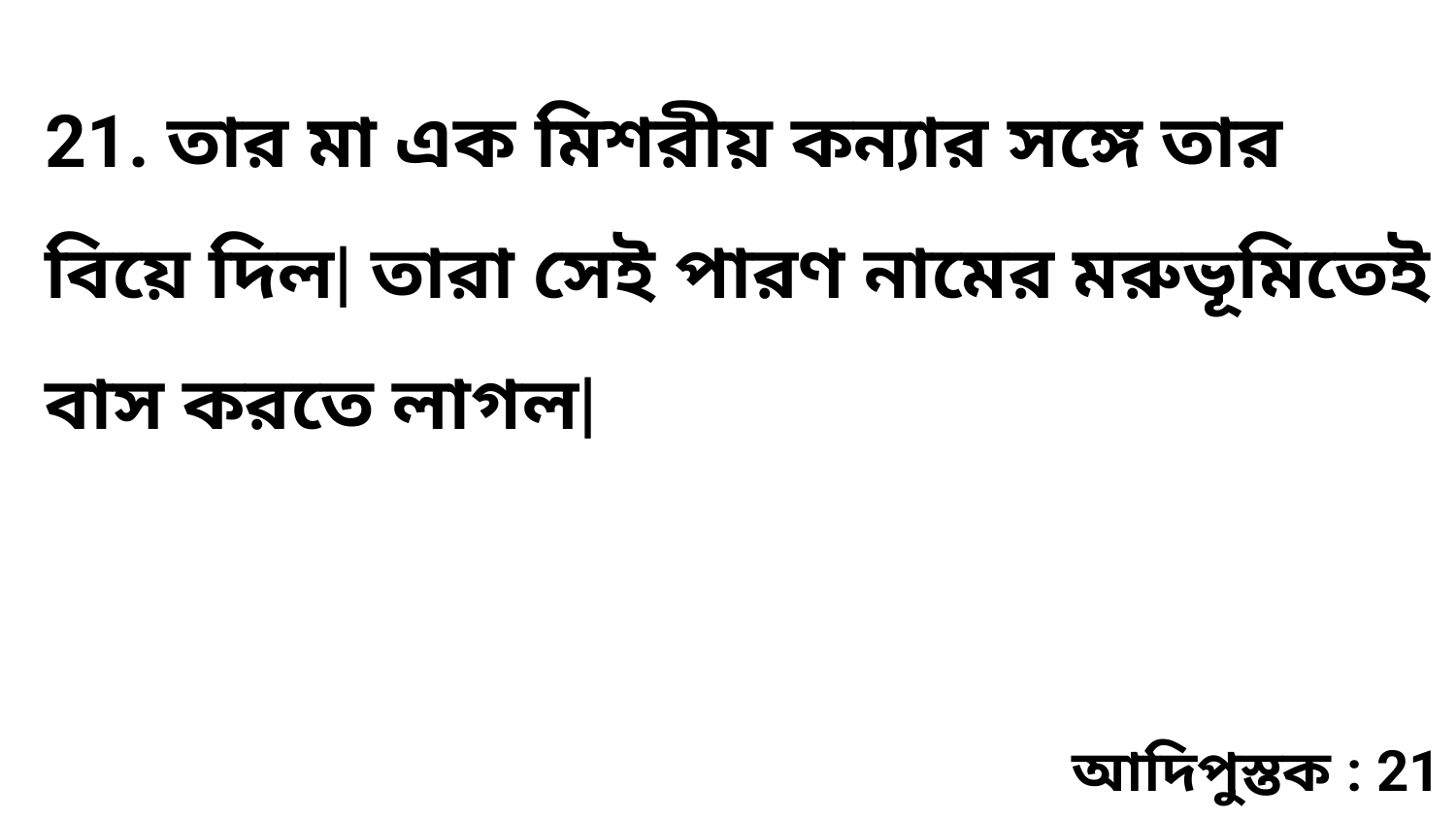

21. তার মা এক মিশরীয় কন্যার সঙ্গে তার বিয়ে দিল| তারা সেই পারণ নামের মরুভূমিতেই বাস করতে লাগল|
আদিপুস্তক : 21